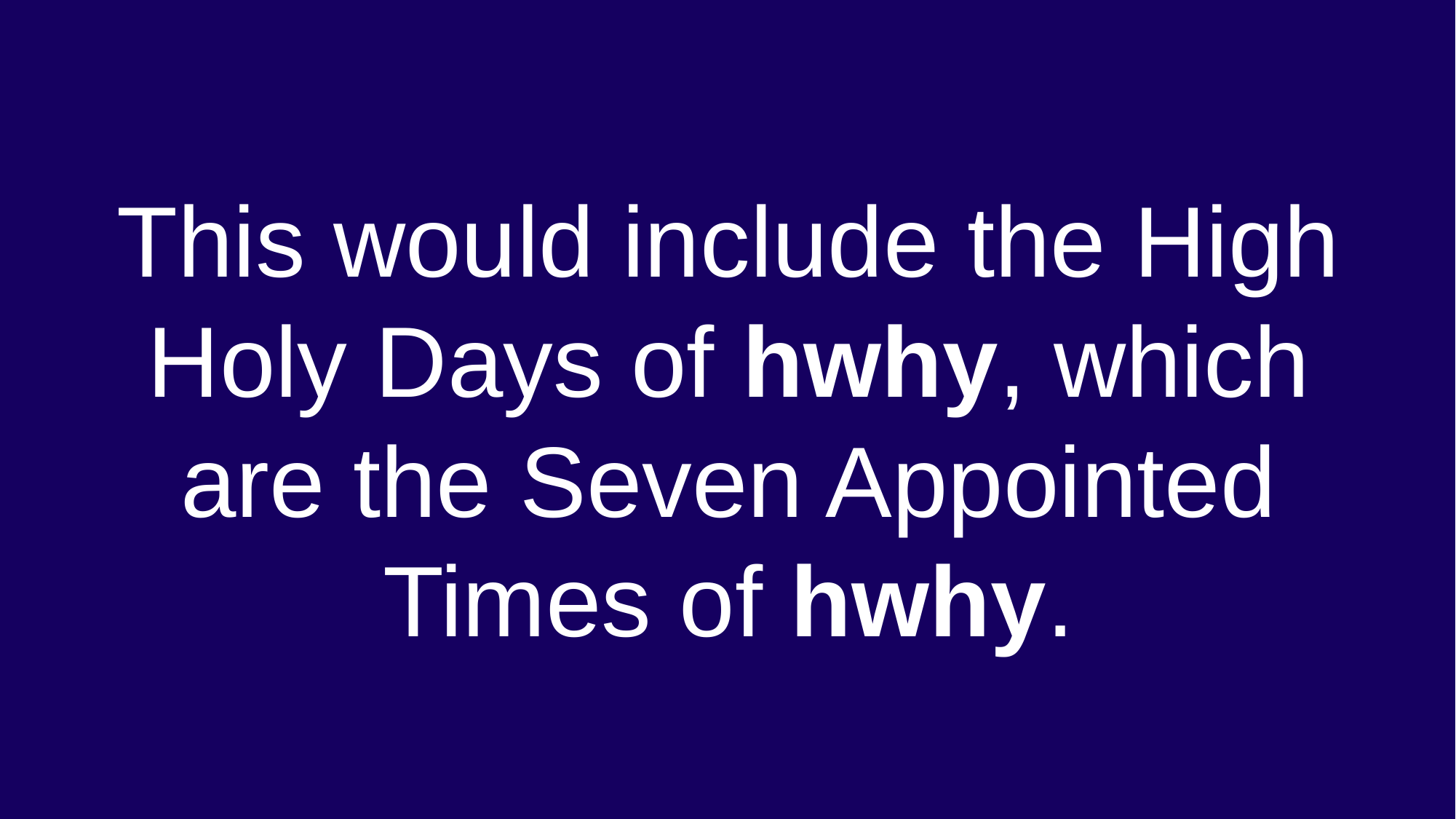

This would include the High Holy Days of hwhy, which are the Seven Appointed Times of hwhy.